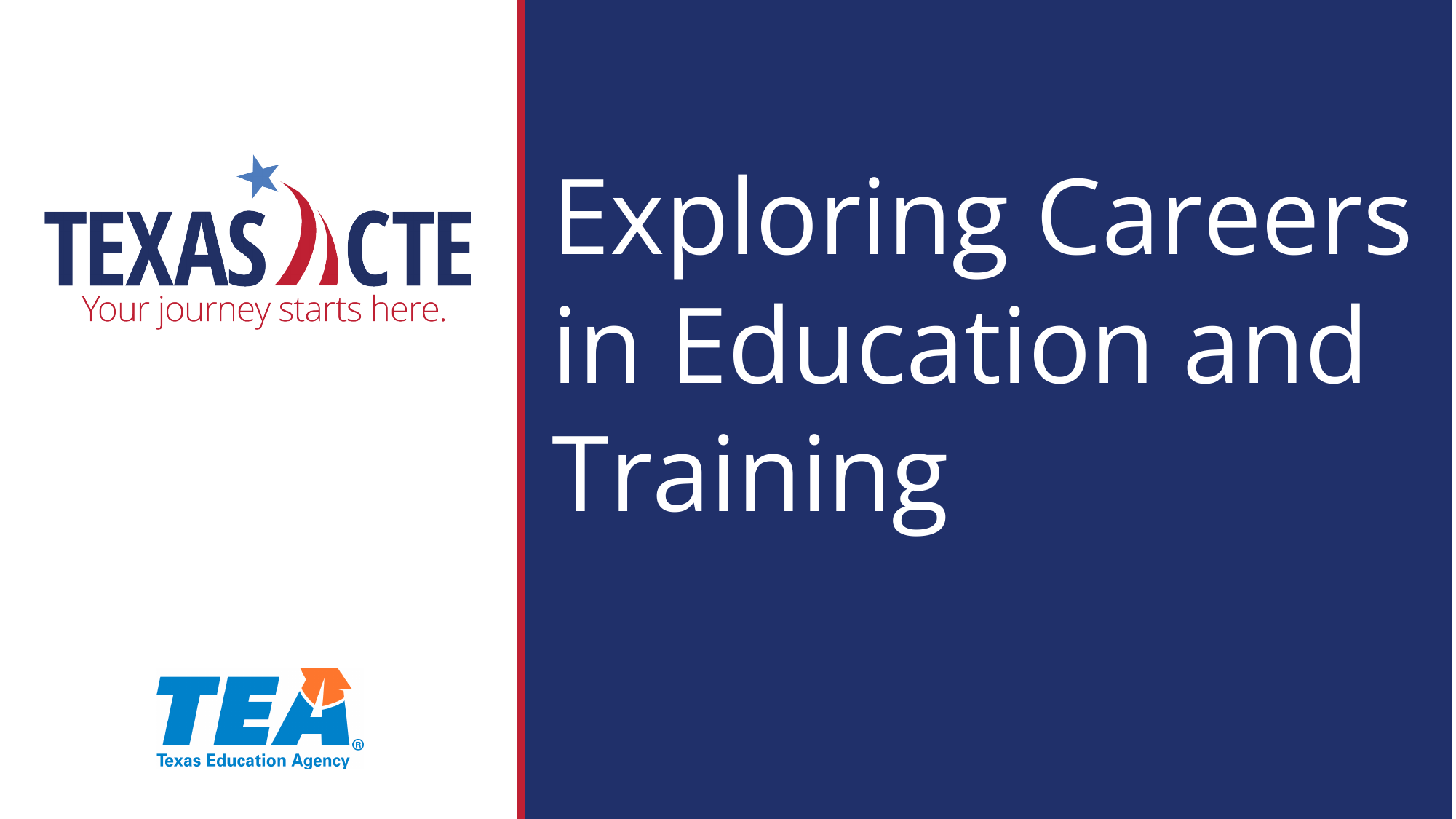

# Exploring Careers in Education and Training